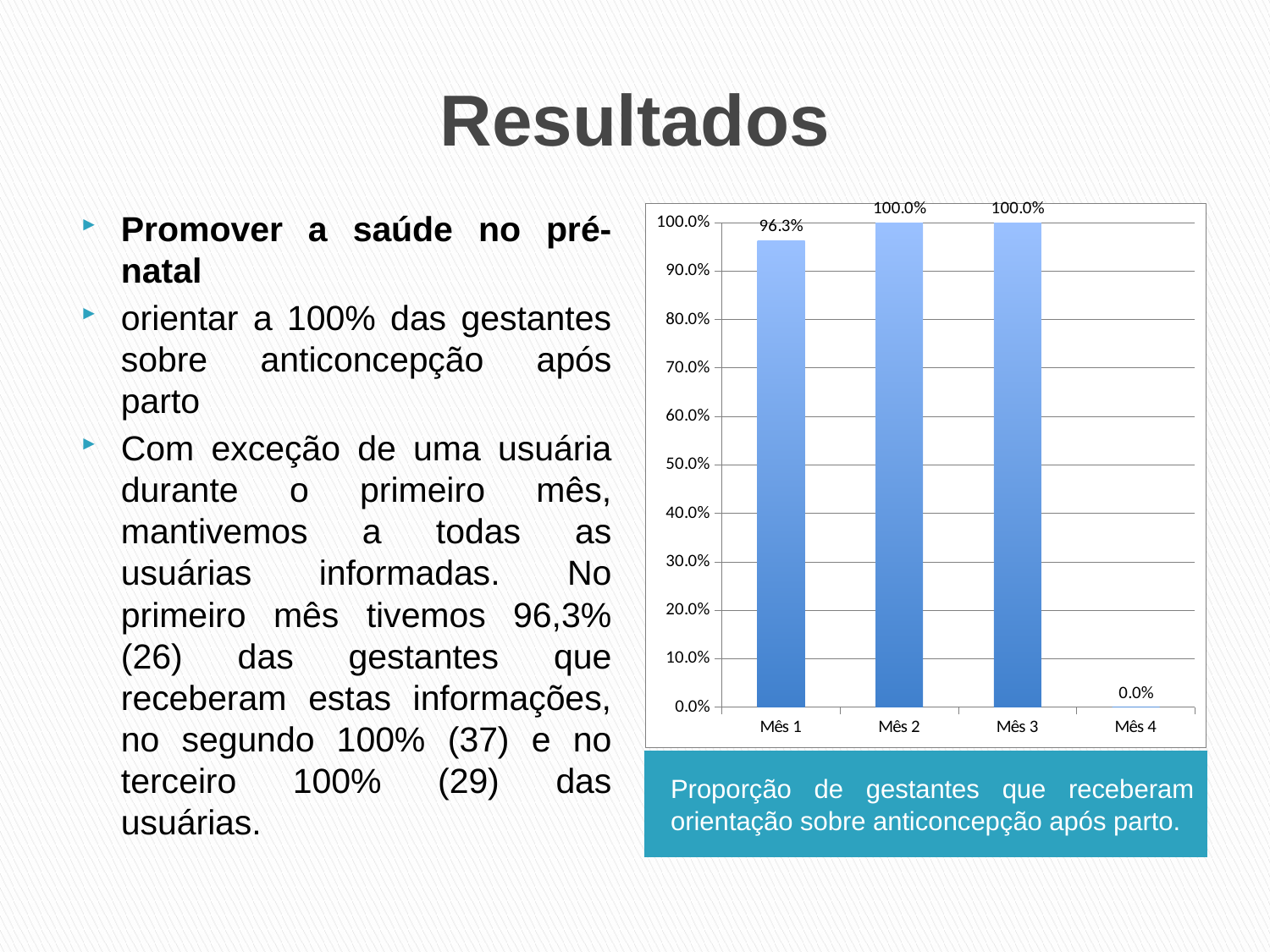

# Resultados
Promover a saúde no pré-natal
orientar a 100% das gestantes sobre anticoncepção após parto
Com exceção de uma usuária durante o primeiro mês, mantivemos a todas as usuárias informadas. No primeiro mês tivemos 96,3% (26) das gestantes que receberam estas informações, no segundo 100% (37) e no terceiro 100% (29) das usuárias.

### Chart

| Category | Proporção de gestantes que receberam orientação sobre anticoncepção após o parto |
|---|---|
| Mês 1 | 0.962962962962956 |
| Mês 2 | 1.0 |
| Mês 3 | 1.0 |
| Mês 4 | 0.0 |
Proporção de gestantes que receberam orientação sobre anticoncepção após parto.